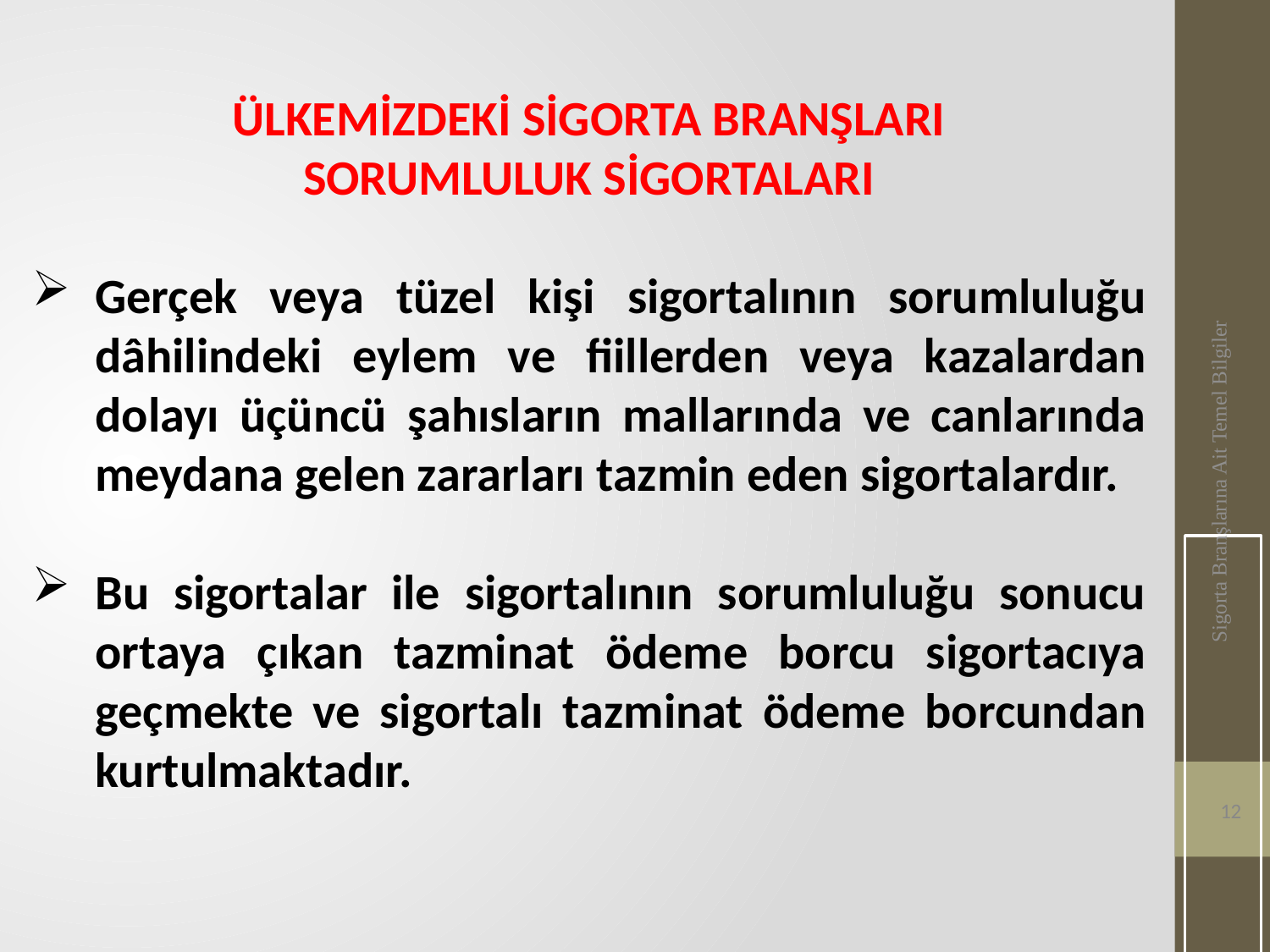

ÜLKEMİZDEKİ SİGORTA BRANŞLARI
SORUMLULUK SİGORTALARI

Gerçek veya tüzel kişi sigortalının sorumluluğu dâhilindeki eylem ve fiillerden veya kazalardan dolayı üçüncü şahısların mallarında ve canlarında meydana gelen zararları tazmin eden sigortalardır.

Bu sigortalar ile sigortalının sorumluluğu sonucu ortaya çıkan tazminat ödeme borcu sigortacıya geçmekte ve sigortalı tazminat ödeme borcundan kurtulmaktadır.
Sigorta Branşlarına Ait Temel Bilgiler
12